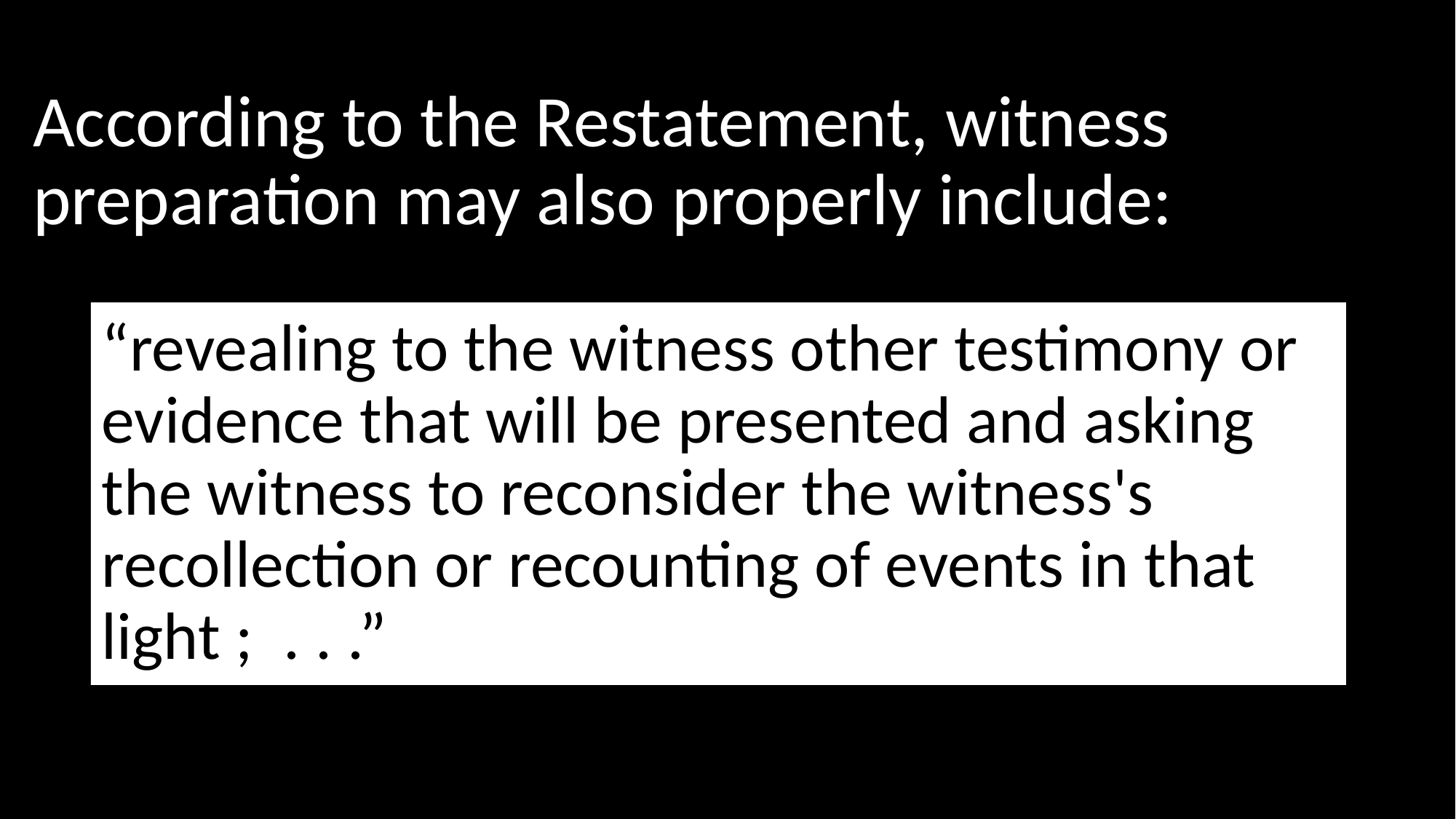

# According to the Restatement, witness preparation may also properly include:
“revealing to the witness other testimony or evidence that will be presented and asking the witness to reconsider the witness's recollection or recounting of events in that light ;  . . .”